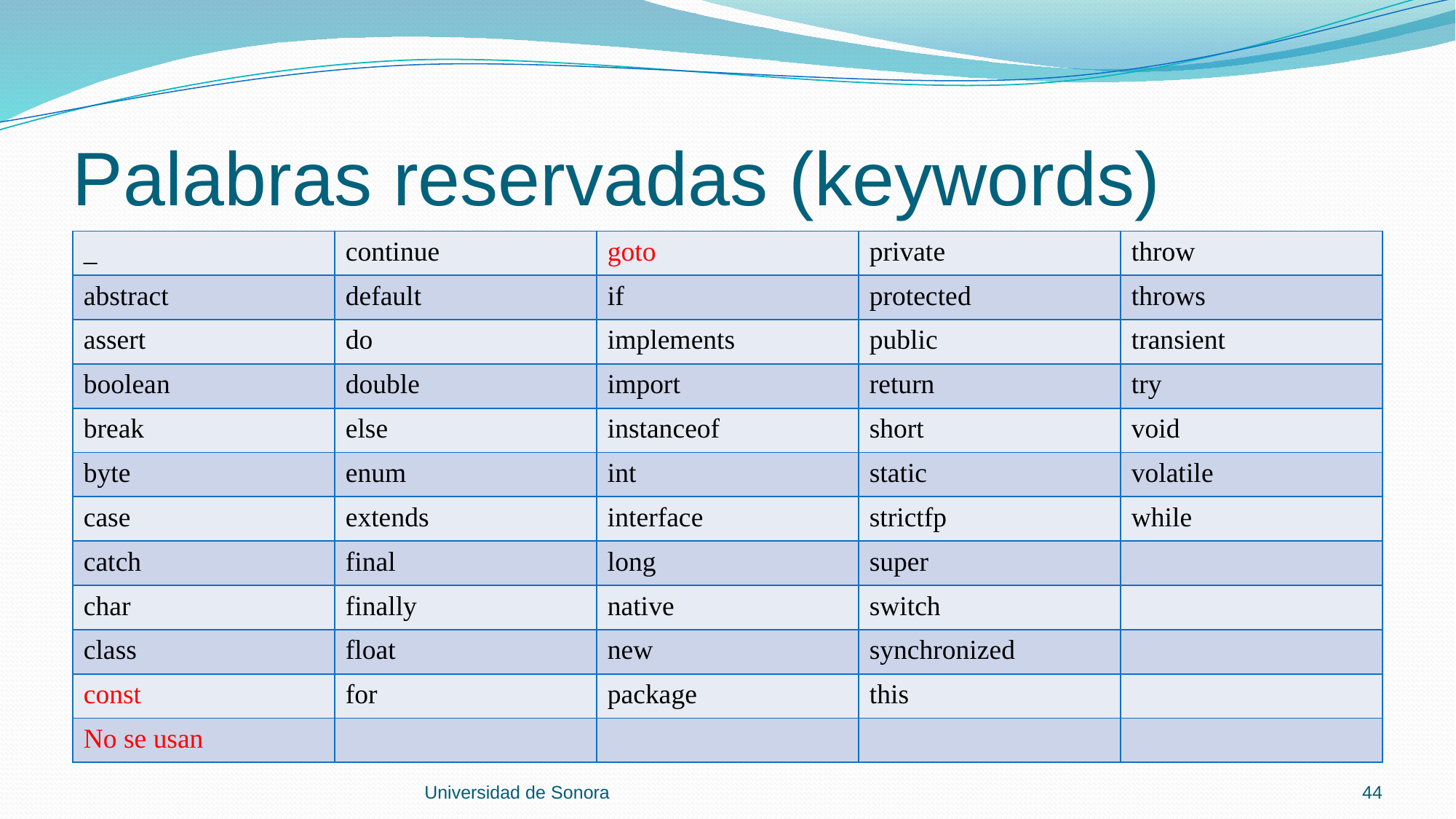

# Palabras reservadas (keywords)
| \_ | continue | goto | private | throw |
| --- | --- | --- | --- | --- |
| abstract | default | if | protected | throws |
| assert | do | implements | public | transient |
| boolean | double | import | return | try |
| break | else | instanceof | short | void |
| byte | enum | int | static | volatile |
| case | extends | interface | strictfp | while |
| catch | final | long | super |  |
| char | finally | native | switch |  |
| class | float | new | synchronized |  |
| const | for | package | this |  |
| No se usan |  |  |  |  |
Universidad de Sonora
44